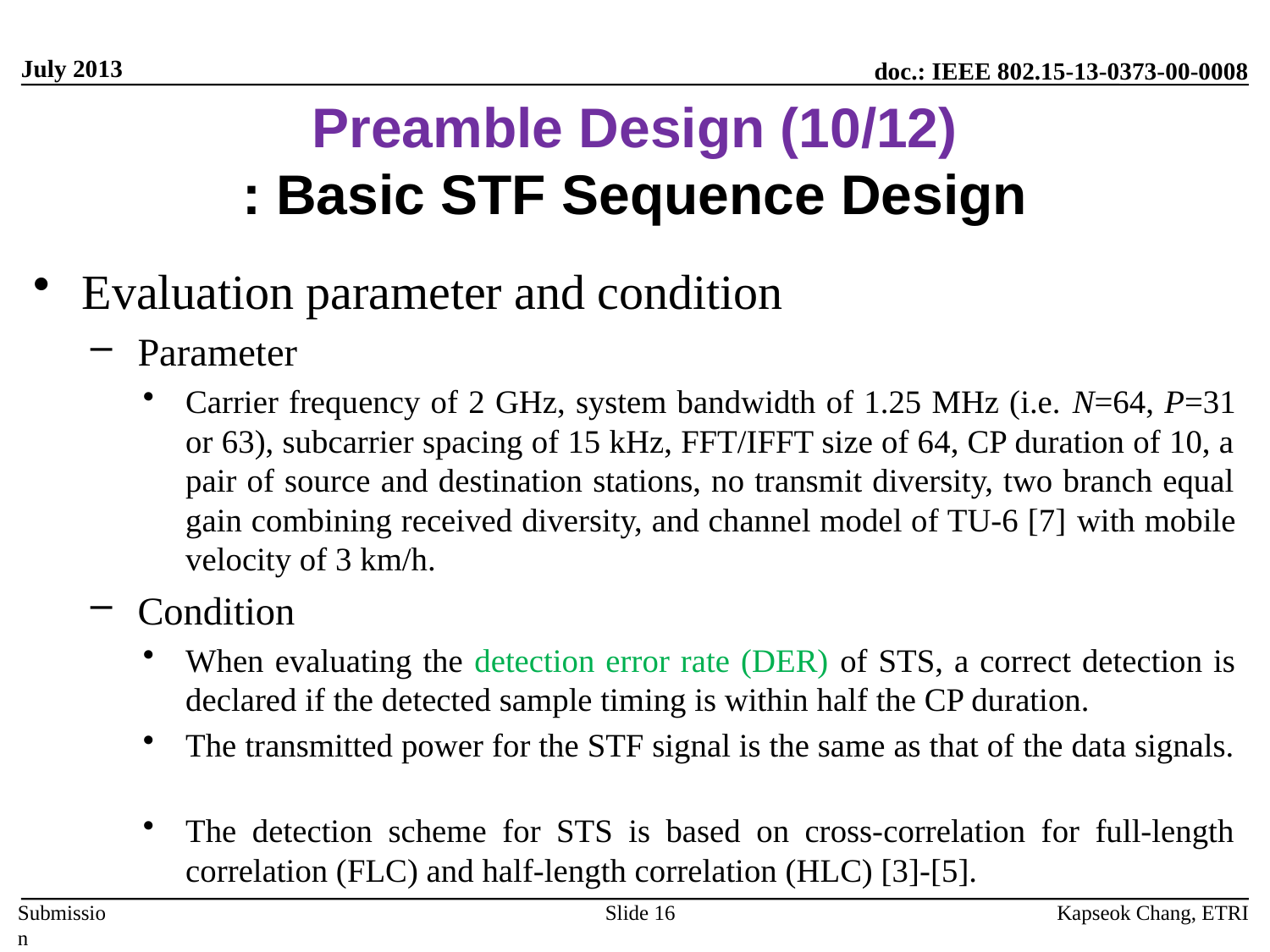

July 2013
# Preamble Design (10/12) : Basic STF Sequence Design
Evaluation parameter and condition
Parameter
Carrier frequency of 2 GHz, system bandwidth of 1.25 MHz (i.e. N=64, P=31 or 63), subcarrier spacing of 15 kHz, FFT/IFFT size of 64, CP duration of 10, a pair of source and destination stations, no transmit diversity, two branch equal gain combining received diversity, and channel model of TU-6 [7] with mobile velocity of 3 km/h.
Condition
When evaluating the detection error rate (DER) of STS, a correct detection is declared if the detected sample timing is within half the CP duration.
The transmitted power for the STF signal is the same as that of the data signals.
The detection scheme for STS is based on cross-correlation for full-length correlation (FLC) and half-length correlation (HLC) [3]-[5].
Kapseok Chang, ETRI
Slide 16